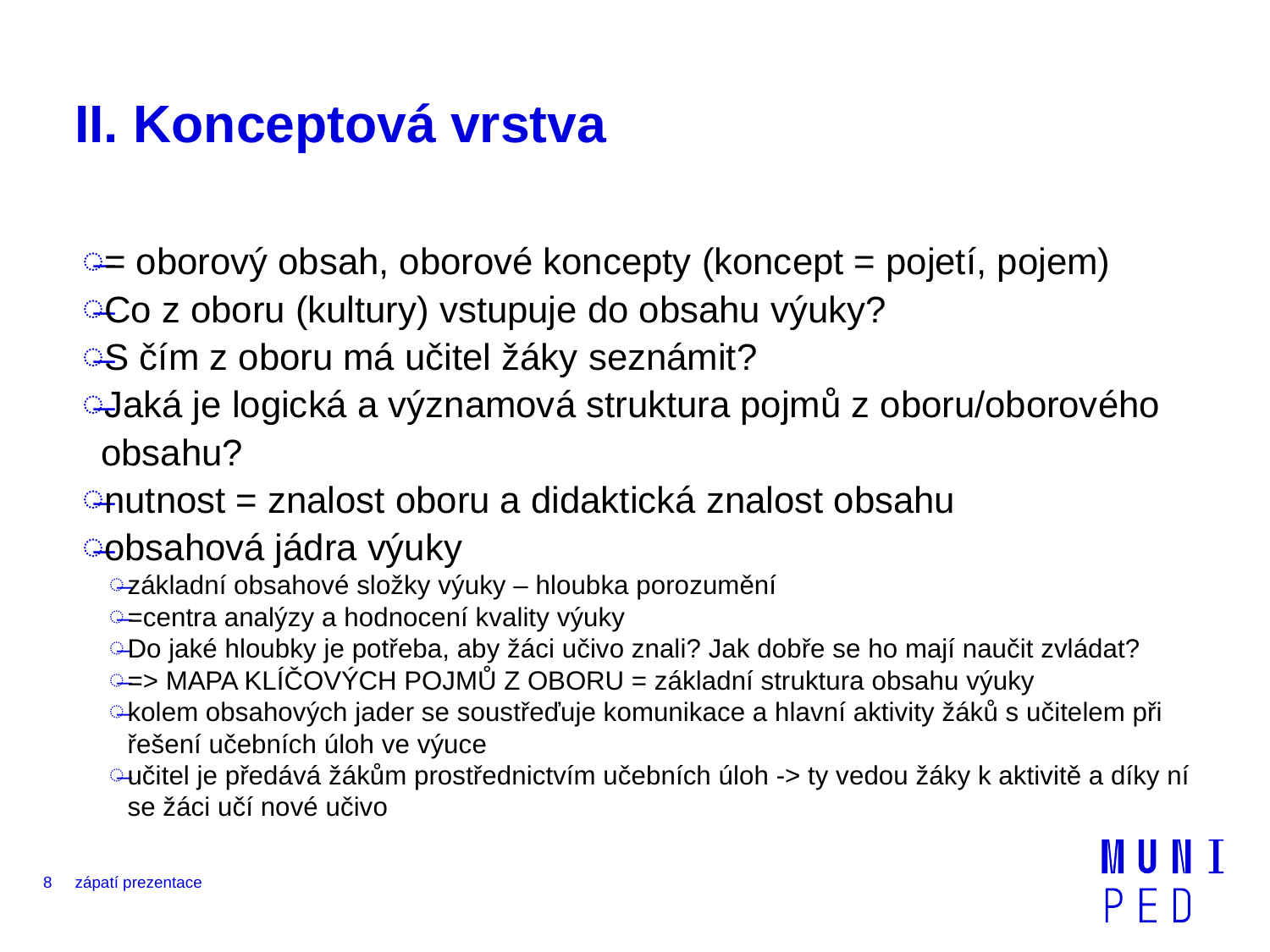

# II. Konceptová vrstva
= oborový obsah, oborové koncepty (koncept = pojetí, pojem)
Co z oboru (kultury) vstupuje do obsahu výuky?
S čím z oboru má učitel žáky seznámit?
Jaká je logická a významová struktura pojmů z oboru/oborového obsahu?
nutnost = znalost oboru a didaktická znalost obsahu
obsahová jádra výuky
základní obsahové složky výuky – hloubka porozumění
=centra analýzy a hodnocení kvality výuky
Do jaké hloubky je potřeba, aby žáci učivo znali? Jak dobře se ho mají naučit zvládat?
=> MAPA KLÍČOVÝCH POJMŮ Z OBORU = základní struktura obsahu výuky
kolem obsahových jader se soustřeďuje komunikace a hlavní aktivity žáků s učitelem při řešení učebních úloh ve výuce
učitel je předává žákům prostřednictvím učebních úloh -> ty vedou žáky k aktivitě a díky ní se žáci učí nové učivo
8
zápatí prezentace